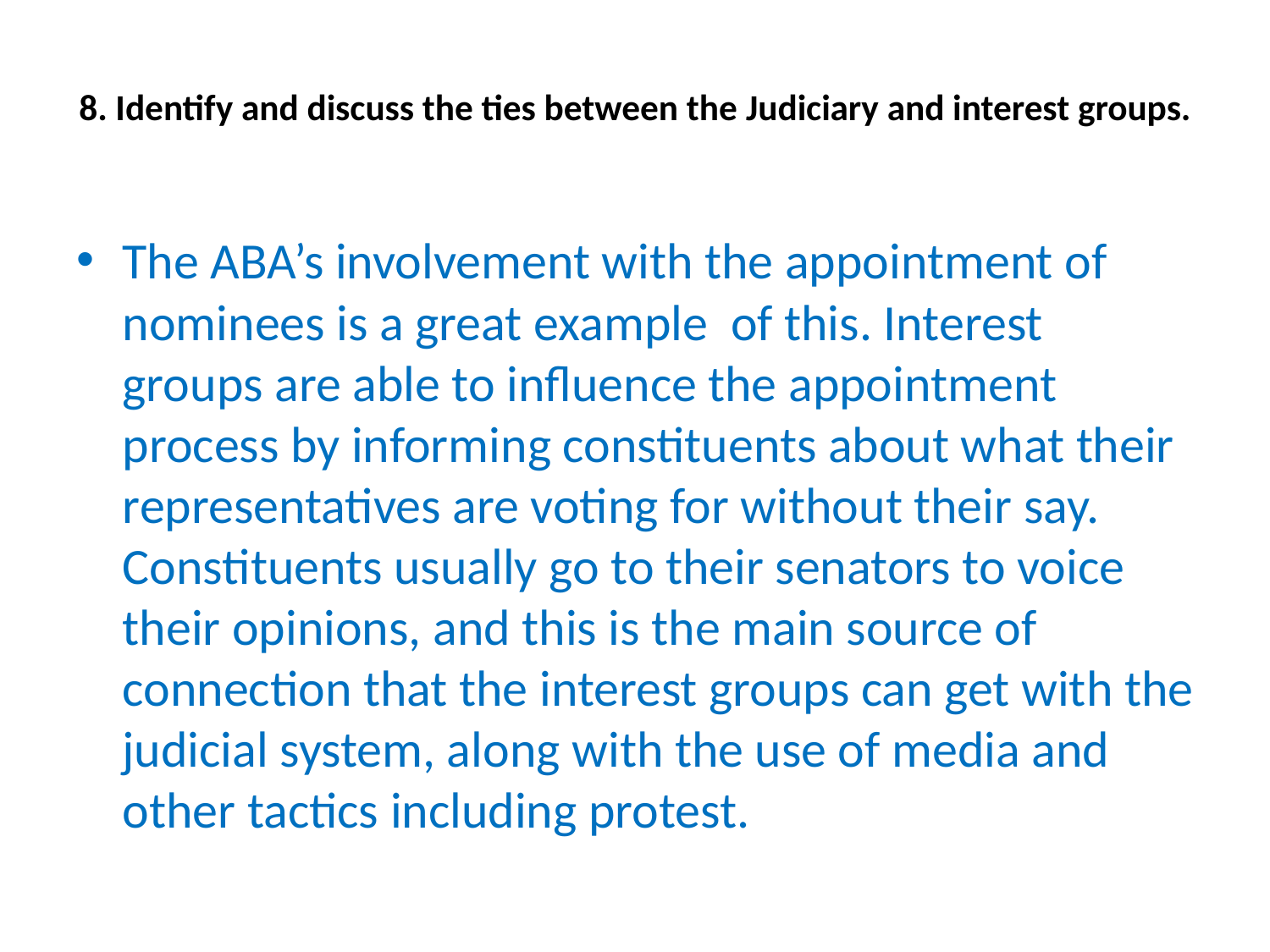

# 8. Identify and discuss the ties between the Judiciary and interest groups.
The ABA’s involvement with the appointment of nominees is a great example  of this. Interest groups are able to influence the appointment process by informing constituents about what their representatives are voting for without their say. Constituents usually go to their senators to voice their opinions, and this is the main source of connection that the interest groups can get with the judicial system, along with the use of media and other tactics including protest.